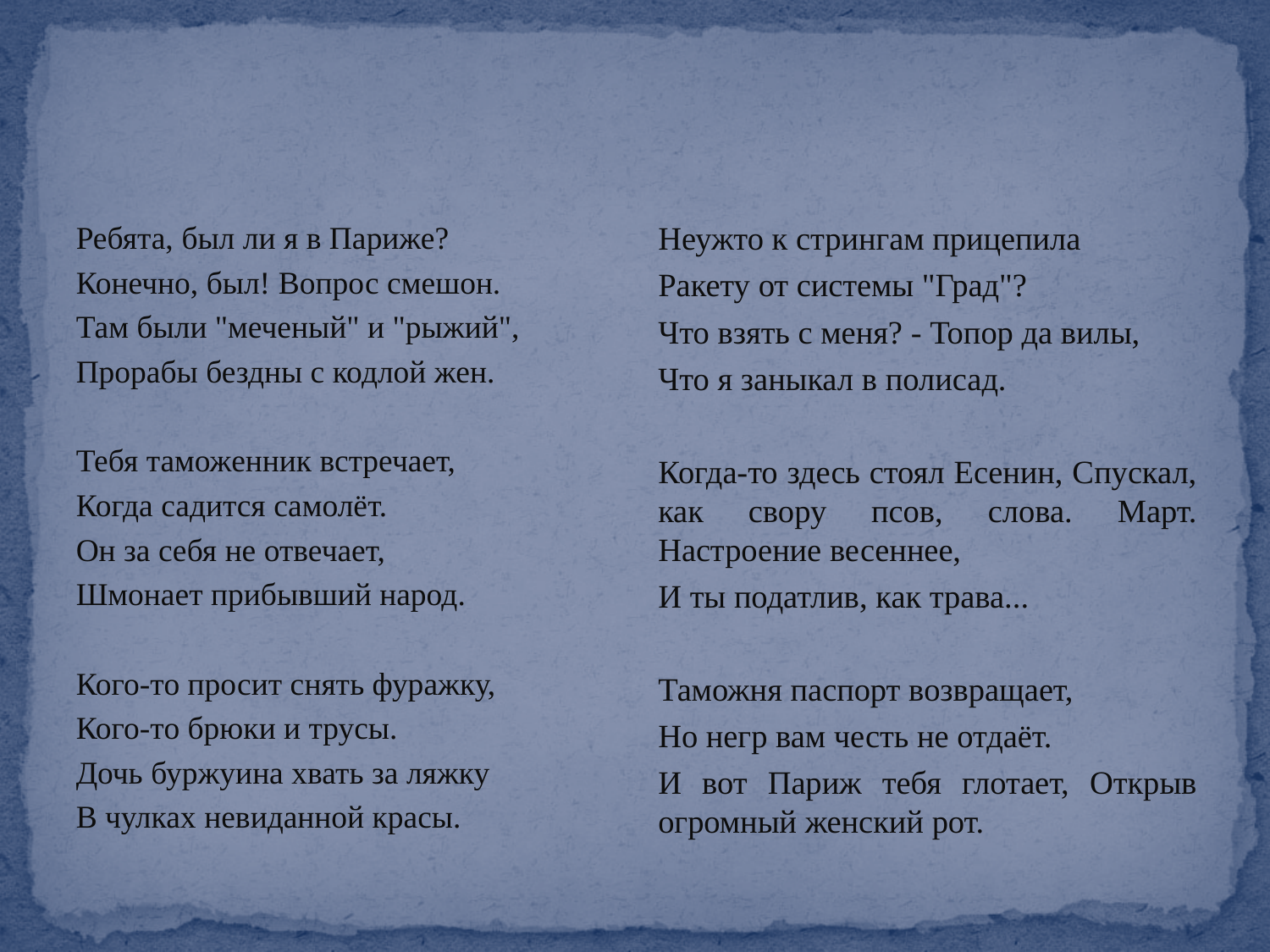

#
Ребята, был ли я в Париже?
Конечно, был! Вопрос смешон.
Там были "меченый" и "рыжий",
Прорабы бездны с кодлой жен.

Тебя таможенник встречает,
Когда садится самолёт.
Он за себя не отвечает,
Шмонает прибывший народ.

Кого-то просит снять фуражку,
Кого-то брюки и трусы.
Дочь буржуина хвать за ляжку
В чулках невиданной красы.

Неужто к стрингам прицепила
Ракету от системы "Град"?
Что взять с меня? - Топор да вилы,
Что я заныкал в полисад.

Когда-то здесь стоял Есенин, Спускал, как свору псов, слова. Март. Настроение весеннее,
И ты податлив, как трава...

Таможня паспорт возвращает,
Но негр вам честь не отдаёт.
И вот Париж тебя глотает, Открыв огромный женский рот.